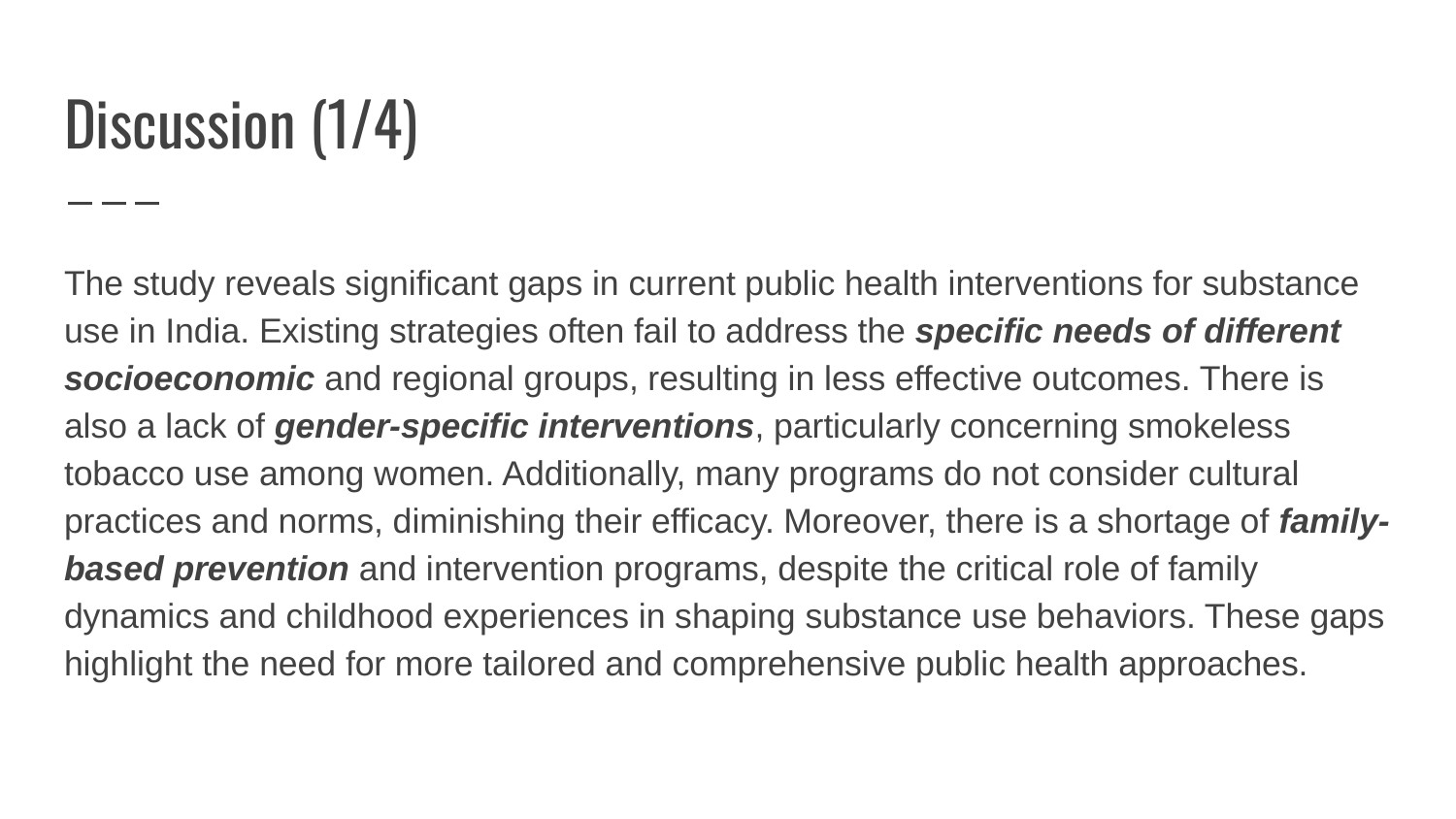

# Discussion (1/4)
The study reveals significant gaps in current public health interventions for substance use in India. Existing strategies often fail to address the specific needs of different socioeconomic and regional groups, resulting in less effective outcomes. There is also a lack of gender-specific interventions, particularly concerning smokeless tobacco use among women. Additionally, many programs do not consider cultural practices and norms, diminishing their efficacy. Moreover, there is a shortage of family-based prevention and intervention programs, despite the critical role of family dynamics and childhood experiences in shaping substance use behaviors. These gaps highlight the need for more tailored and comprehensive public health approaches.